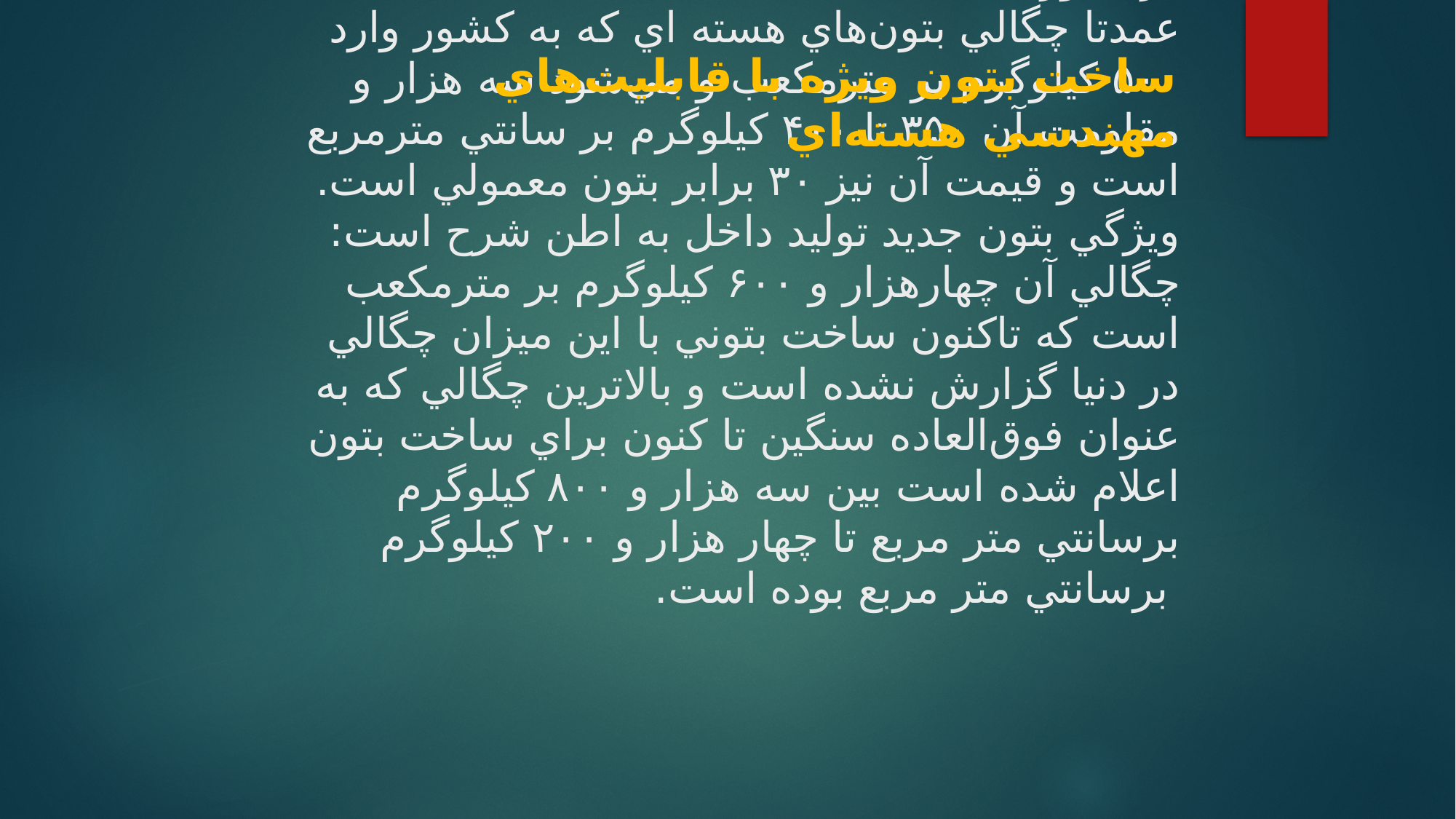

ساخت بتون ويژه با قابليت‌هاي مهندسي هسته‌اي
# بتون ويژه با قابليت‌هاي مهندسي هسته‌اي  توسط دو دانشجوي بخش مهندسي هسته‌اي دانشكده‌مهندسي دانشگاه شيراز براي نخستين بار دركشورساخته شد. عمدتا چگالي بتون‌هاي هسته اي كه به كشور وارد مي‌شود سه هزار و ‪ ۵۰۰كيلوگرم بر مترمكعب و مقاومت آن ‪ ۳۵۰تا ‪ ۴۰۰كيلوگرم بر سانتي مترمربع است و قيمت آن نيز ‪ ۳۰برابر بتون معمولي است. ويژگي بتون جديد توليد داخل به اطن شرح است: چگالي آن چهارهزار و ‪ ۶۰۰كيلوگرم بر مترمكعب است كه تاكنون ساخت بتوني با اين ميزان چگالي در دنيا گزارش نشده است و بالاترين چگالي كه به عنوان فوق‌العاده سنگين تا كنون براي ساخت بتون اعلام شده است بين سه هزار و ‪ ۸۰۰كيلوگرم برسانتي متر مربع تا چهار هزار و ‪ ۲۰۰كيلوگرم برسانتي متر مربع بوده است.